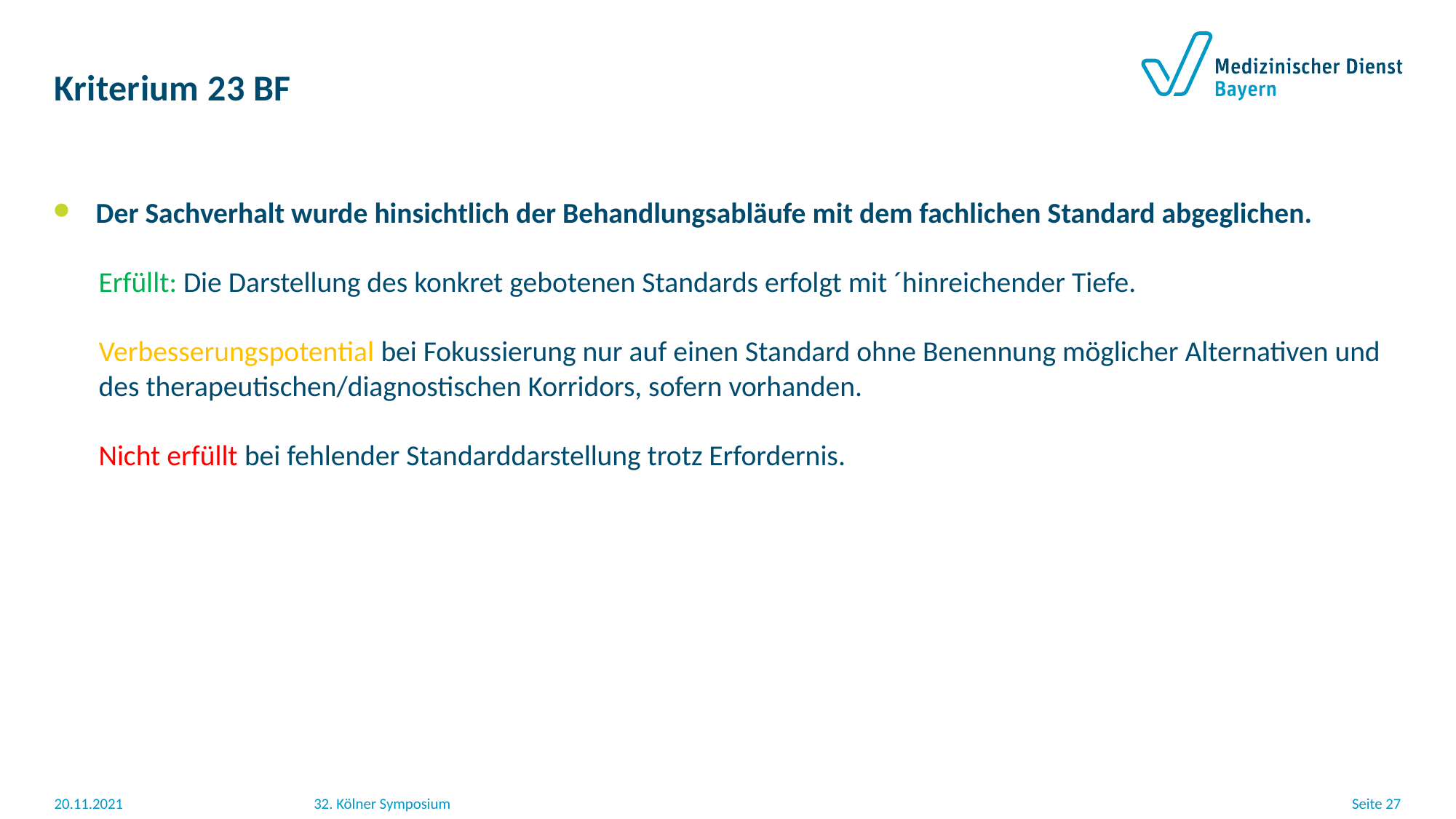

# Kriterium 23 BF
Der Sachverhalt wurde hinsichtlich der Behandlungsabläufe mit dem fachlichen Standard abgeglichen.

       Erfüllt: Die Darstellung des konkret gebotenen Standards erfolgt mit ´hinreichender Tiefe.

       Verbesserungspotential bei Fokussierung nur auf einen Standard ohne Benennung möglicher Alternativen und
       des therapeutischen/diagnostischen Korridors, sofern vorhanden.

       Nicht erfüllt bei fehlender Standarddarstellung trotz Erfordernis.

20.11.2021
32. Kölner Symposium
Seite 27